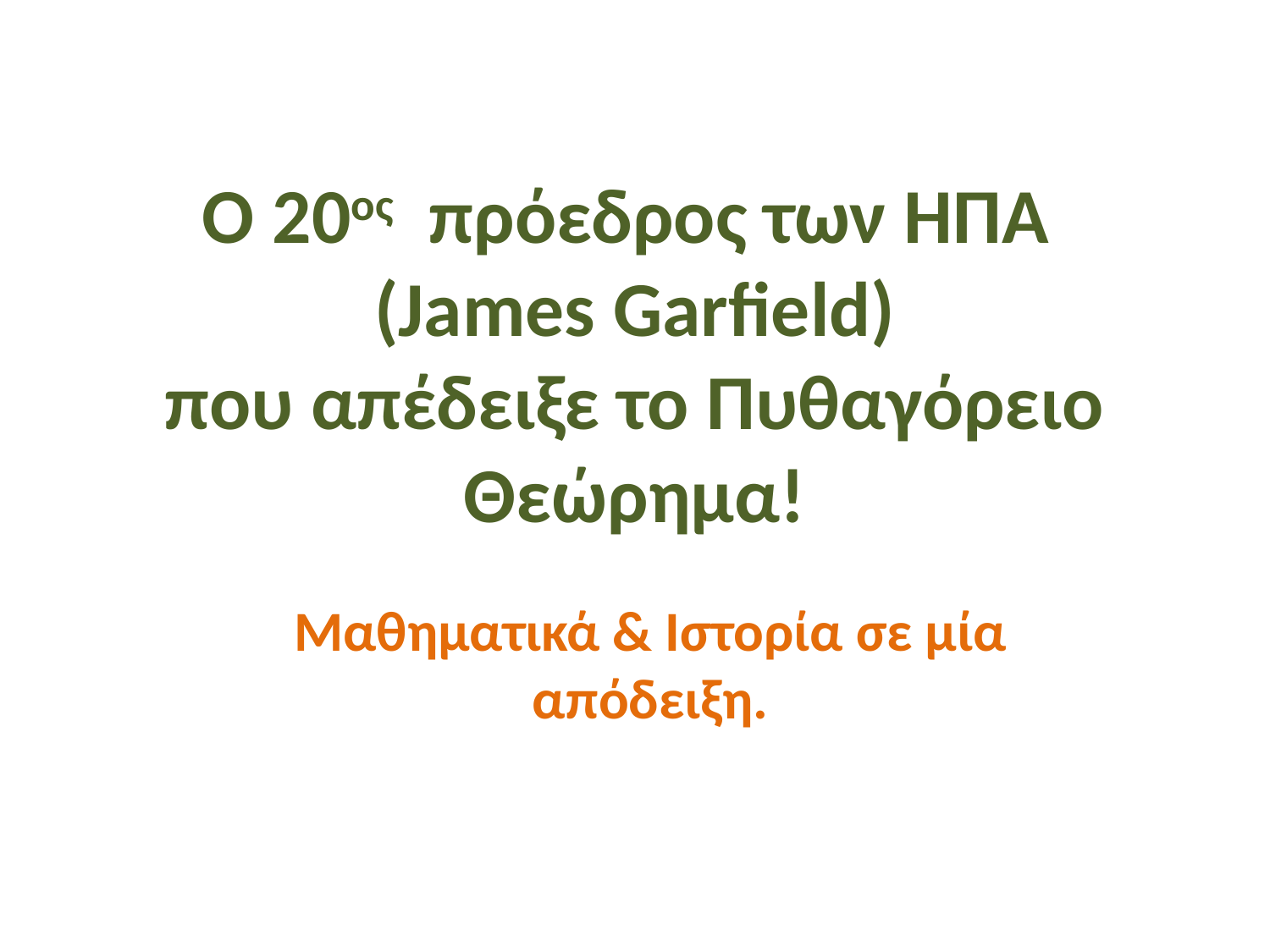

# Ο 20ος  πρόεδρος των ΗΠΑ (James Garfield)
που απέδειξε το Πυθαγόρειο Θεώρημα!
Μαθηματικά & Ιστορία σε μία απόδειξη.